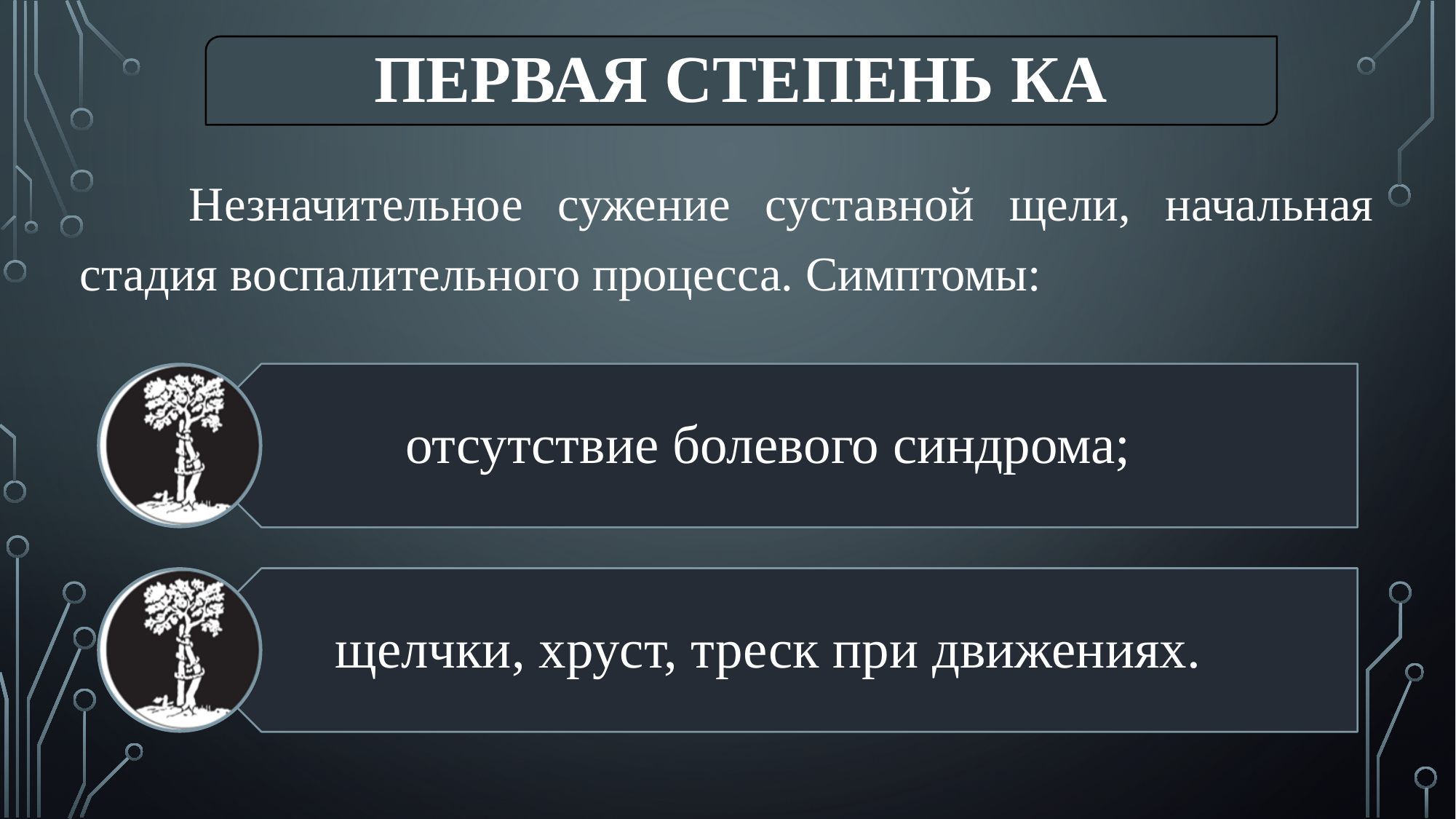

Первая степень ка
	Незначительное сужение суставной щели, начальная стадия воспалительного процесса. Симптомы:

отсутствие болевого синдрома;
щелчки, хруст, треск при движениях.